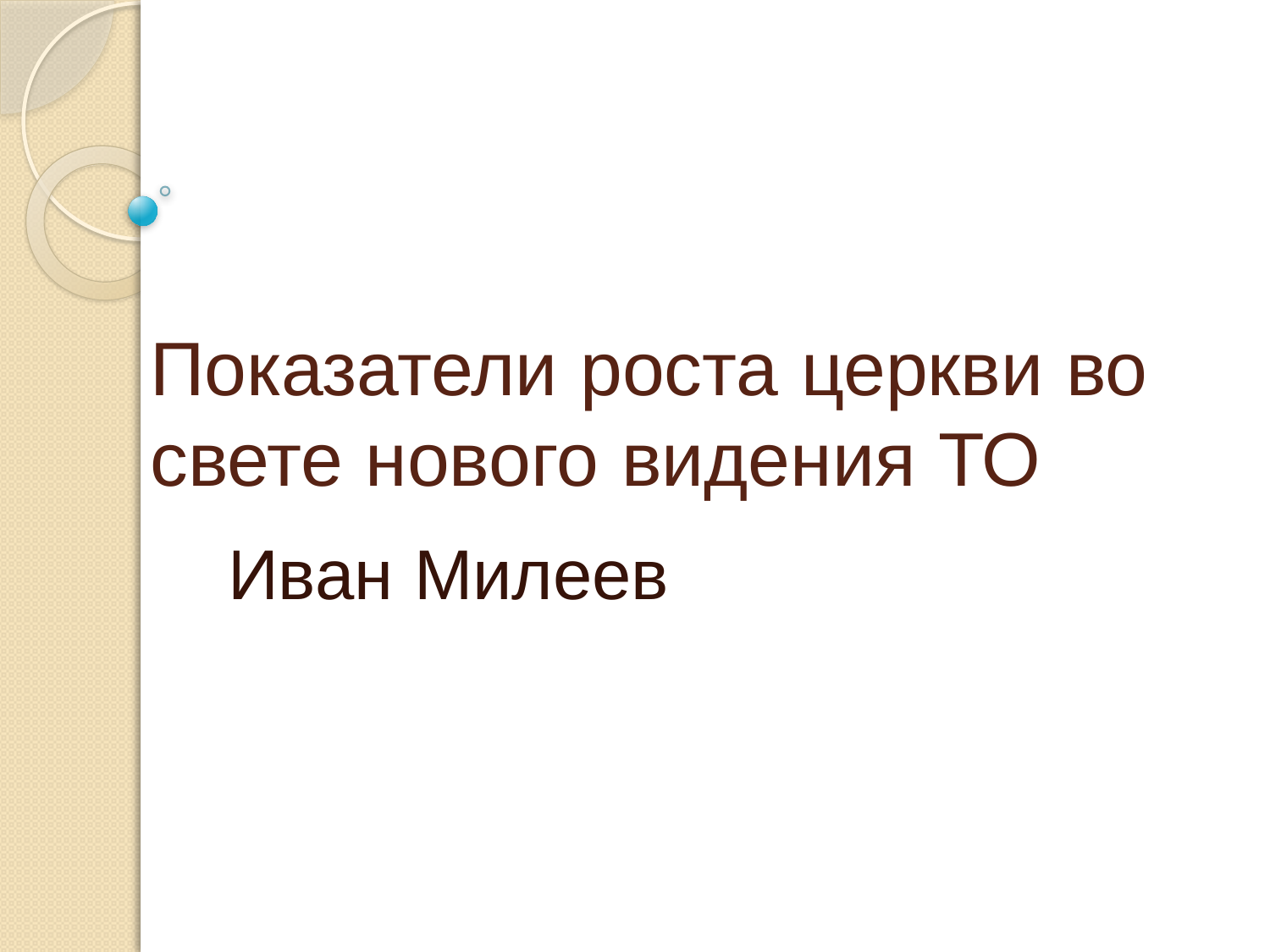

# Показатели роста церкви во свете нового видения ТО
Иван Милеев